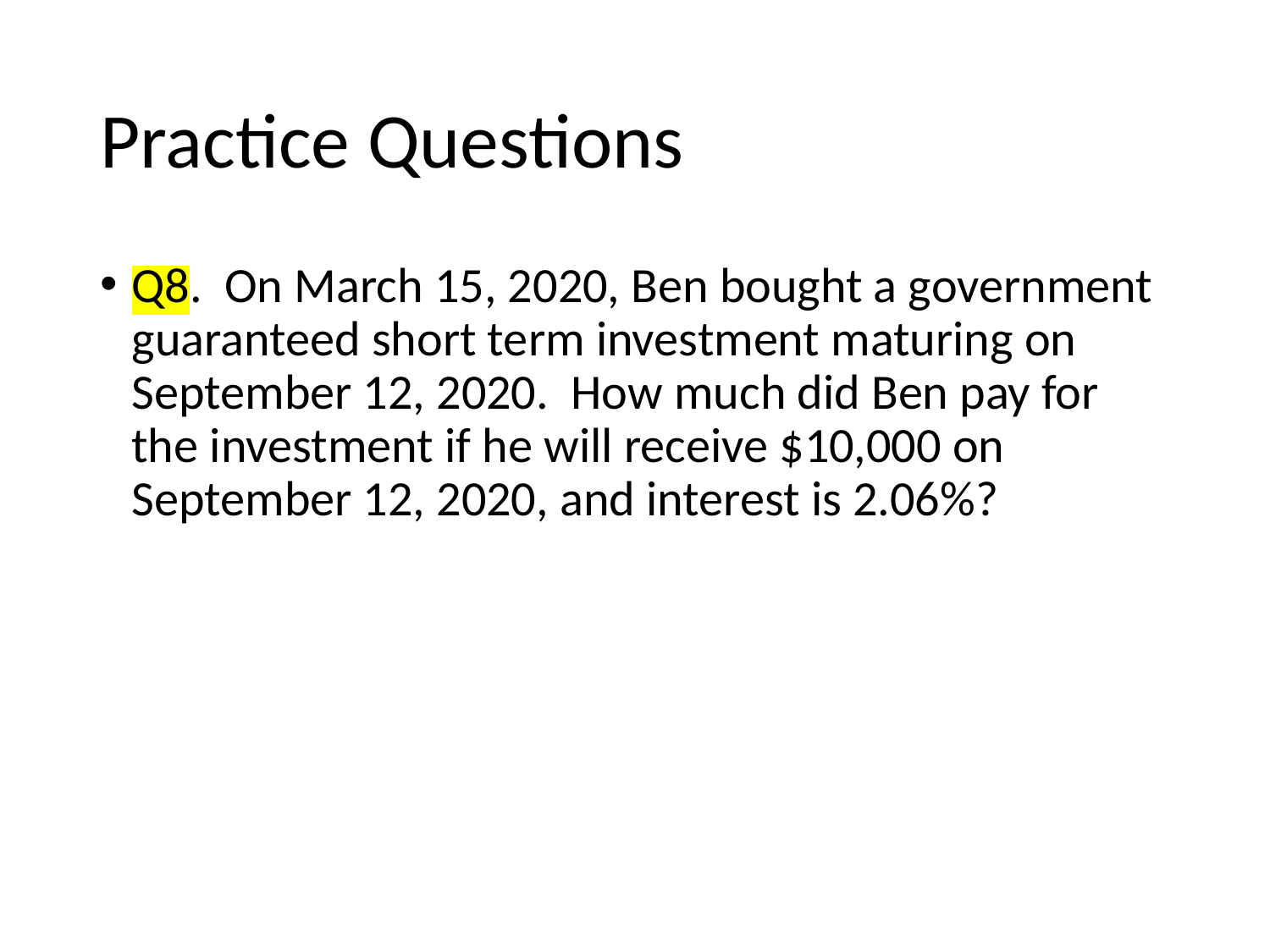

# Practice Questions
Q8.  On March 15, 2020, Ben bought a government guaranteed short term investment maturing on September 12, 2020.  How much did Ben pay for the investment if he will receive $10,000 on September 12, 2020, and interest is 2.06%?